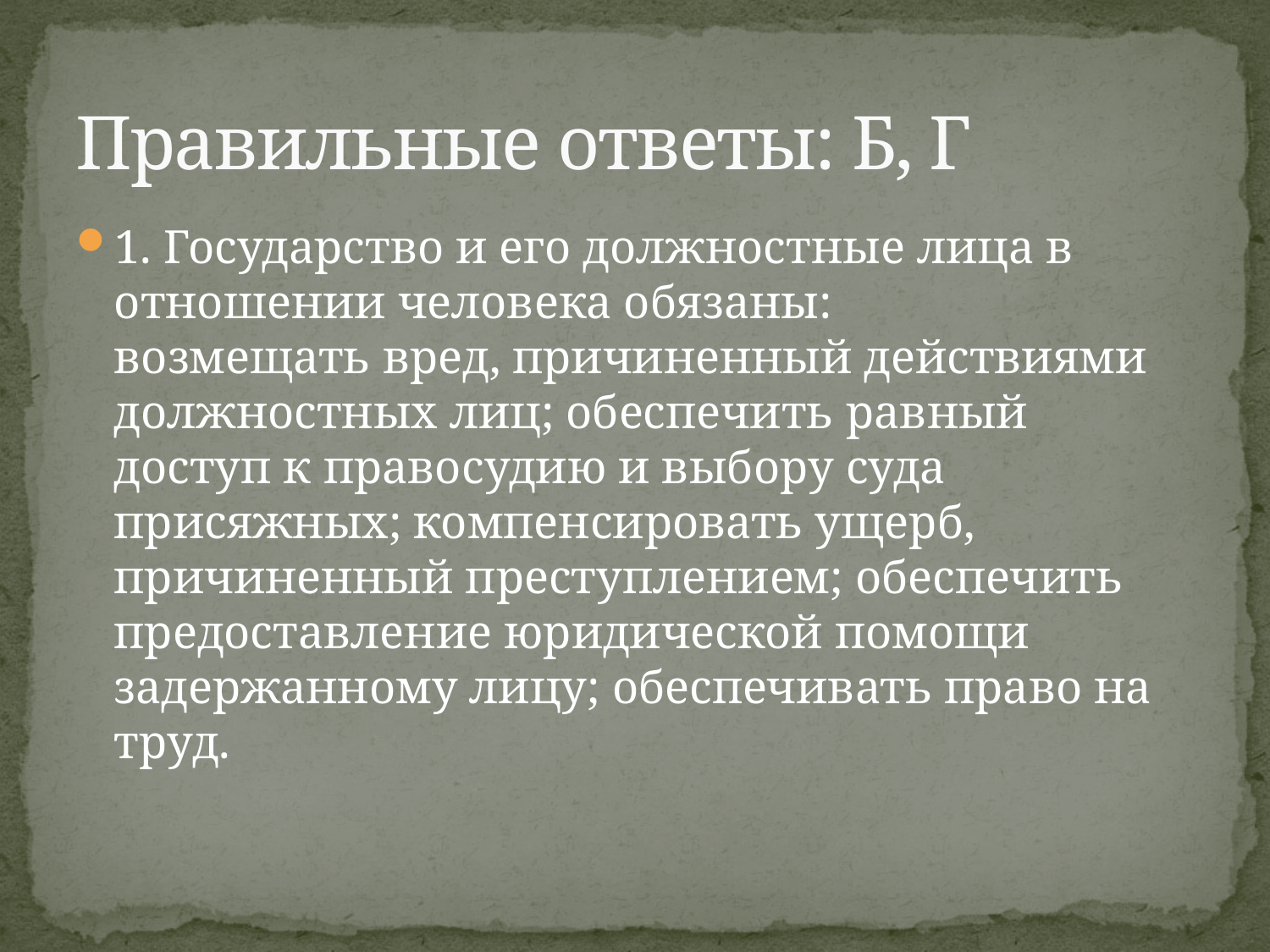

# Правильные ответы: Б, Г
1. Государство и его должностные лица в отношении человека обязаны:
возмещать вред, причиненный действиями должностных лиц; обеспечить равный доступ к правосудию и выбору суда присяжных; компенсировать ущерб, причиненный преступлением; обеспечить предоставление юридической помощи задержанному лицу; обеспечивать право на труд.